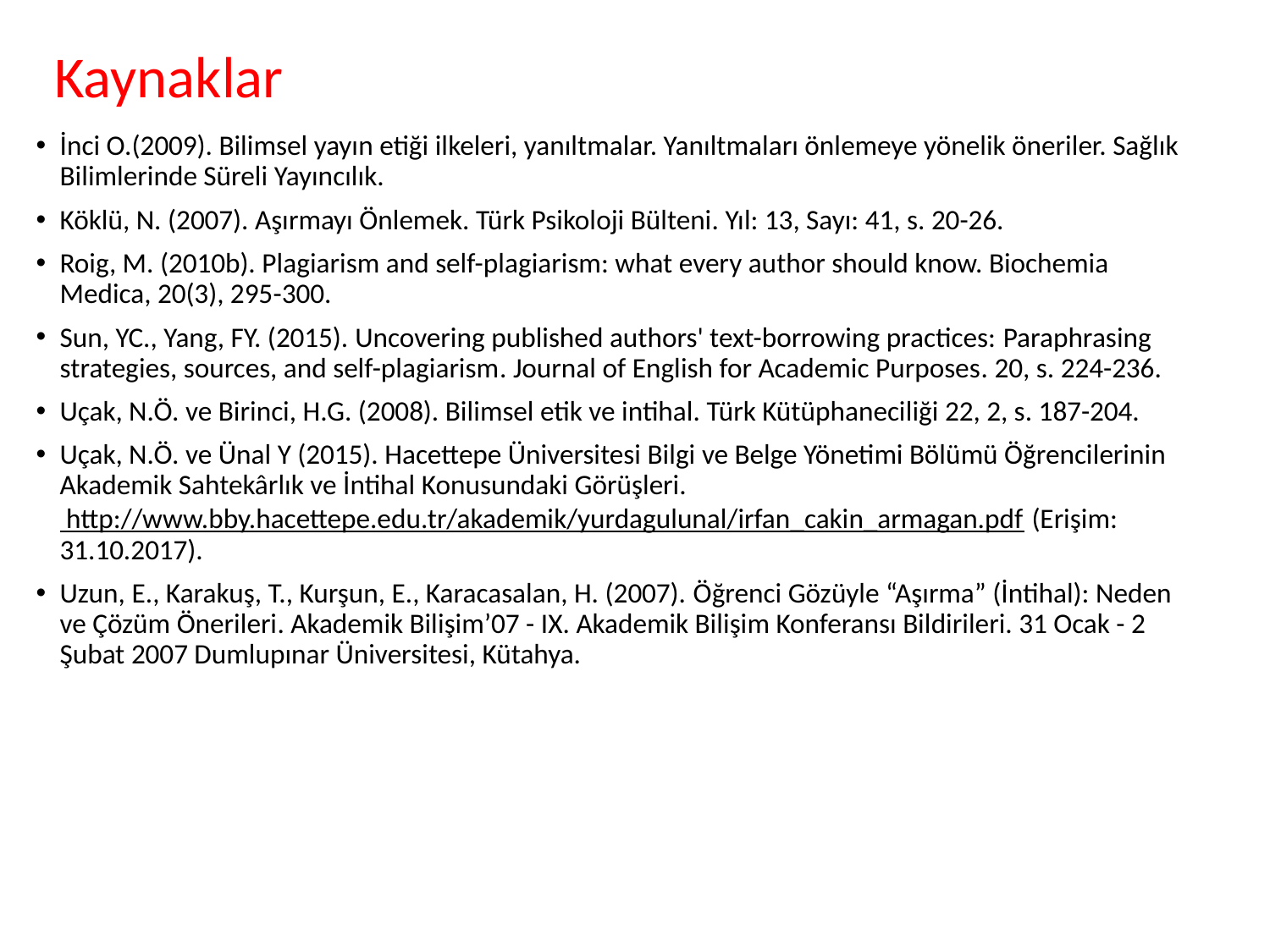

# Kaynaklar
İnci O.(2009). Bilimsel yayın etiği ilkeleri, yanıltmalar. Yanıltmaları önlemeye yönelik öneriler. Sağlık Bilimlerinde Süreli Yayıncılık.
Köklü, N. (2007). Aşırmayı Önlemek. Türk Psikoloji Bülteni. Yıl: 13, Sayı: 41, s. 20-26.
Roig, M. (2010b). Plagiarism and self-plagiarism: what every author should know. Biochemia Medica, 20(3), 295-300.
Sun, YC., Yang, FY. (2015). Uncovering published authors' text-borrowing practices: Paraphrasing strategies, sources, and self-plagiarism. Journal of English for Academic Purposes. 20, s. 224-236.
Uçak, N.Ö. ve Birinci, H.G. (2008). Bilimsel etik ve intihal. Türk Kütüphaneciliği 22, 2, s. 187-204.
Uçak, N.Ö. ve Ünal Y (2015). Hacettepe Üniversitesi Bilgi ve Belge Yönetimi Bölümü Öğrencilerinin Akademik Sahtekârlık ve İntihal Konusundaki Görüşleri. http://www.bby.hacettepe.edu.tr/akademik/yurdagulunal/irfan_cakin_armagan.pdf (Erişim: 31.10.2017).
Uzun, E., Karakuş, T., Kurşun, E., Karacasalan, H. (2007). Öğrenci Gözüyle “Aşırma” (İntihal): Neden ve Çözüm Önerileri. Akademik Bilişim’07 - IX. Akademik Bilişim Konferansı Bildirileri. 31 Ocak - 2 Şubat 2007 Dumlupınar Üniversitesi, Kütahya.